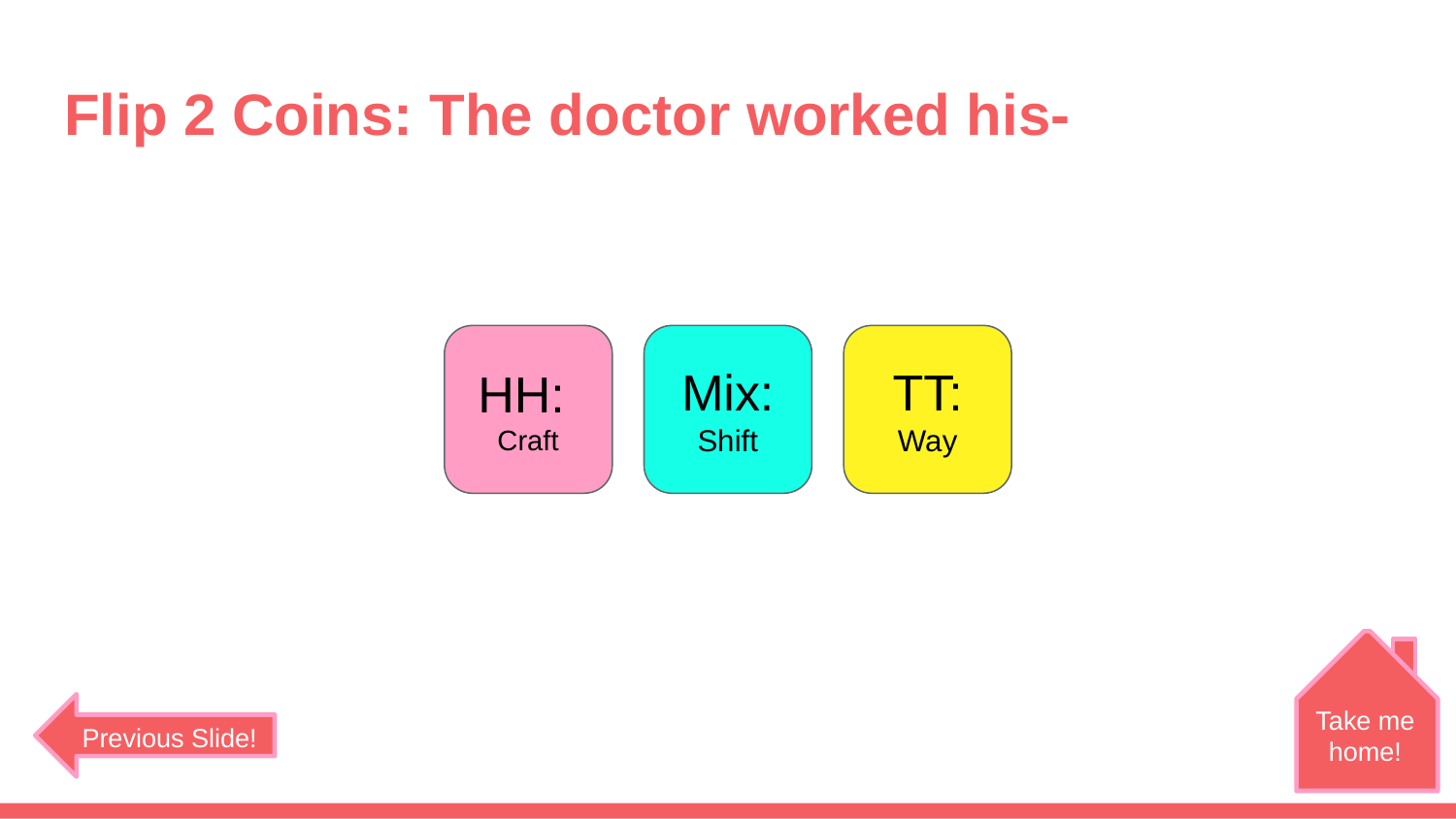

# Flip 2 Coins: The doctor worked his-
HH:
Craft
Mix:
Shift
TT:
Way

Take me home!

Previous Slide!